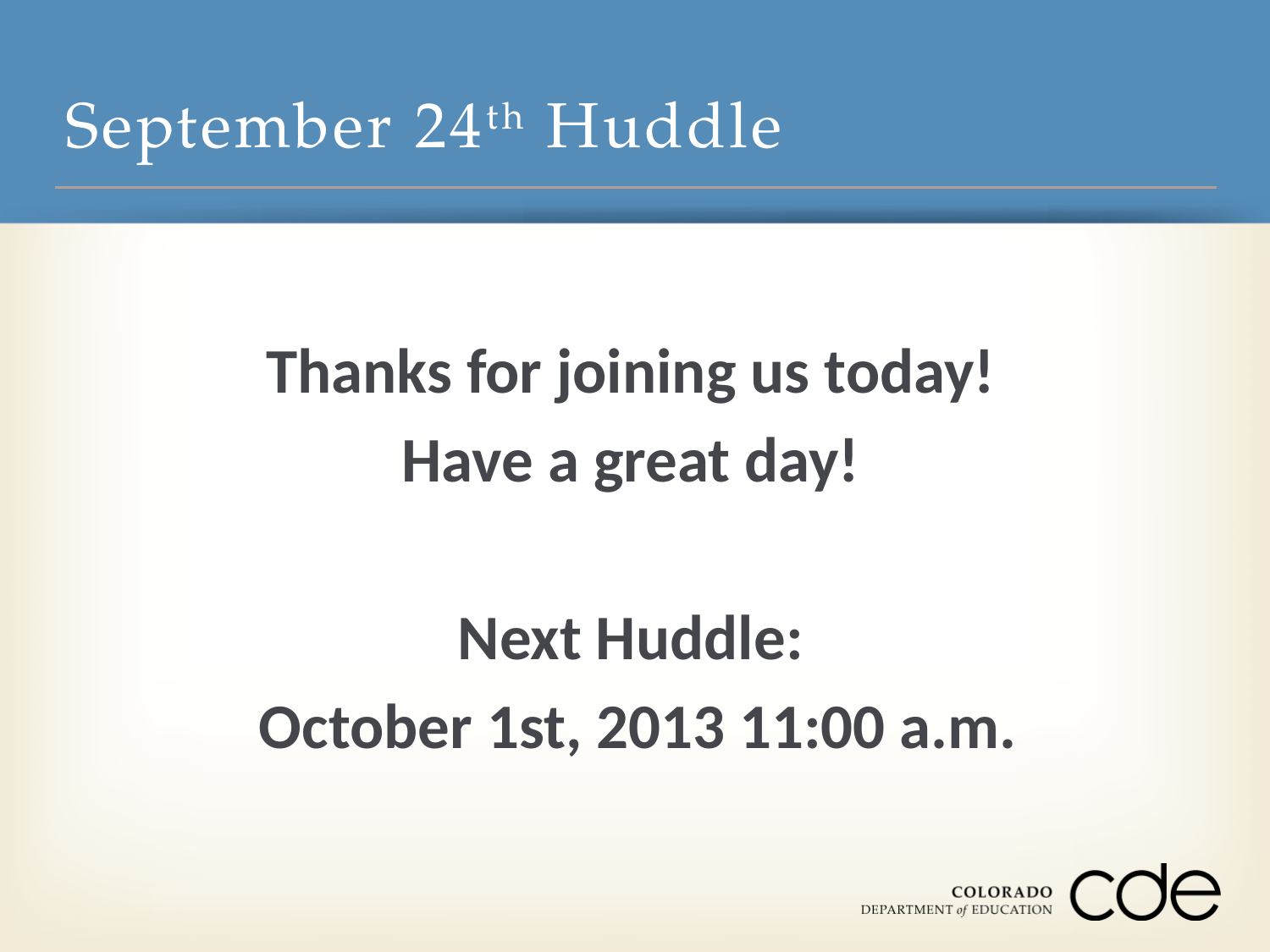

# September 24th Huddle
Thanks for joining us today!
Have a great day!

Next Huddle:
October 1st, 2013 11:00 a.m.